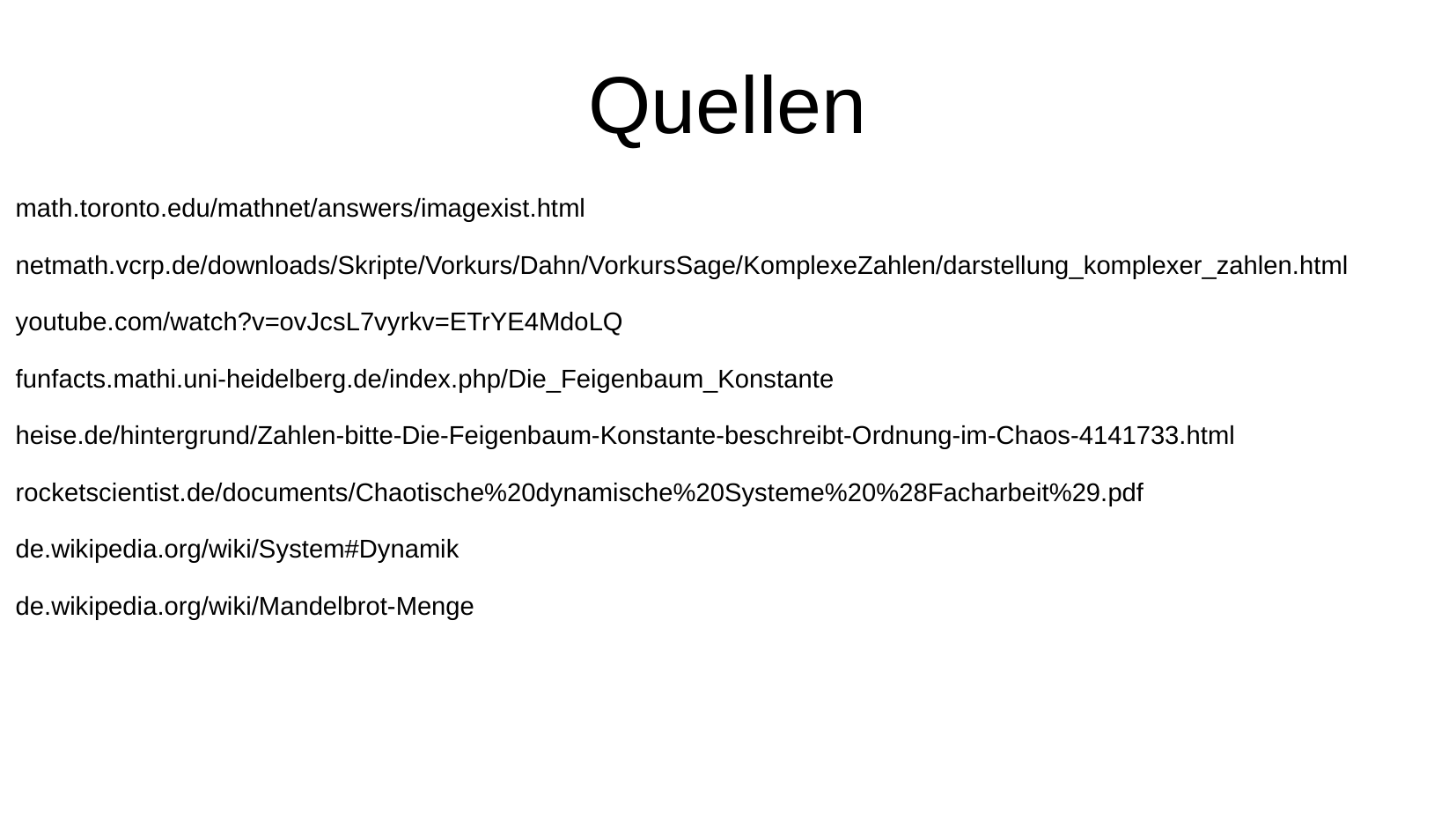

Quellen
math.toronto.edu/mathnet/answers/imagexist.html
netmath.vcrp.de/downloads/Skripte/Vorkurs/Dahn/VorkursSage/KomplexeZahlen/darstellung_komplexer_zahlen.html
youtube.com/watch?v=ovJcsL7vyrkv=ETrYE4MdoLQ
funfacts.mathi.uni-heidelberg.de/index.php/Die_Feigenbaum_Konstante
heise.de/hintergrund/Zahlen-bitte-Die-Feigenbaum-Konstante-beschreibt-Ordnung-im-Chaos-4141733.html
rocketscientist.de/documents/Chaotische%20dynamische%20Systeme%20%28Facharbeit%29.pdf
de.wikipedia.org/wiki/System#Dynamik
de.wikipedia.org/wiki/Mandelbrot-Menge